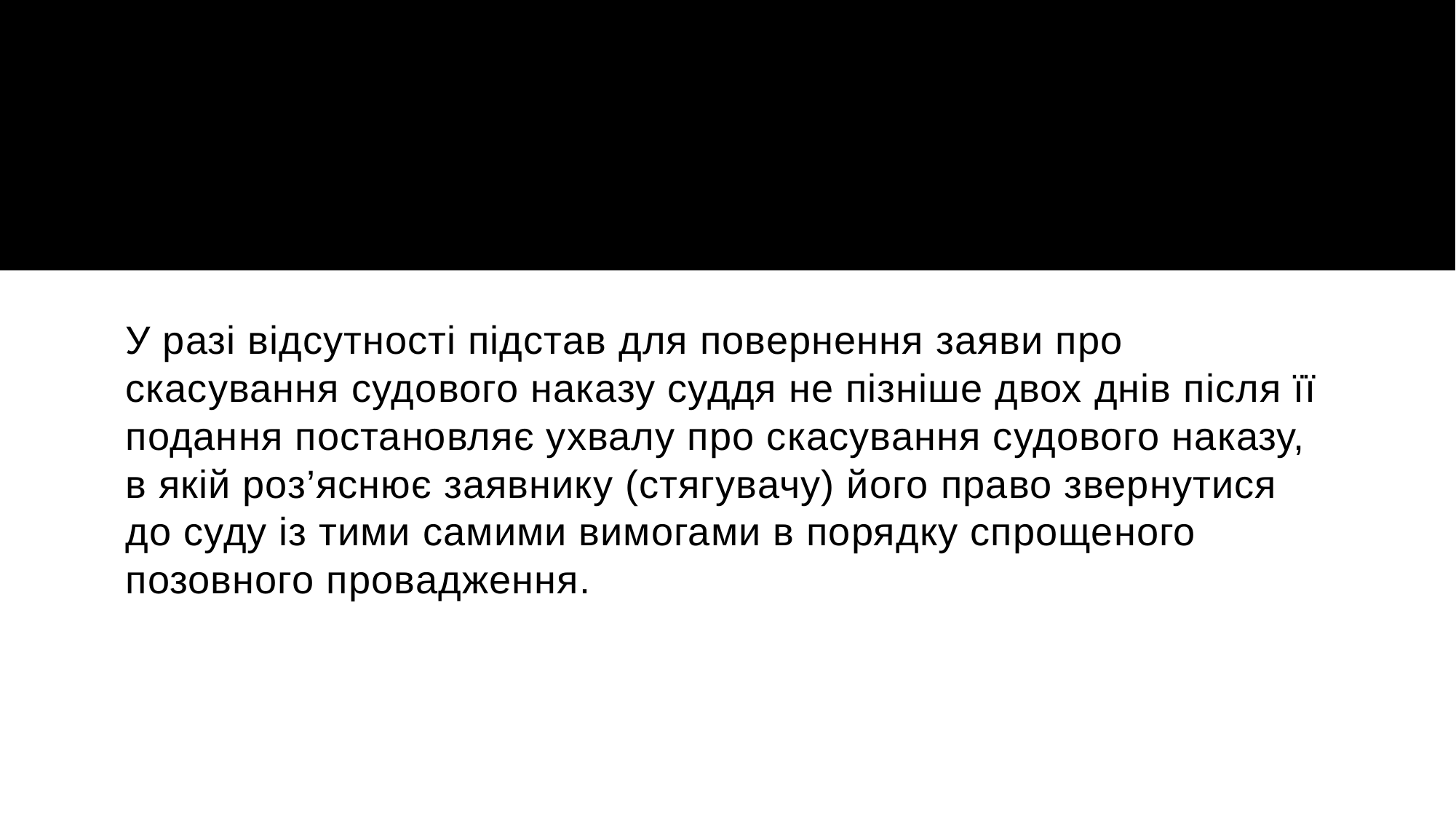

#
У разі відсутності підстав для повернення заяви про скасування судового наказу суддя не пізніше двох днів після її подання постановляє ухвалу про скасування судового наказу, в якій роз’яснює заявнику (стягувачу) його право звернутися до суду із тими самими вимогами в порядку спрощеного позовного провадження.